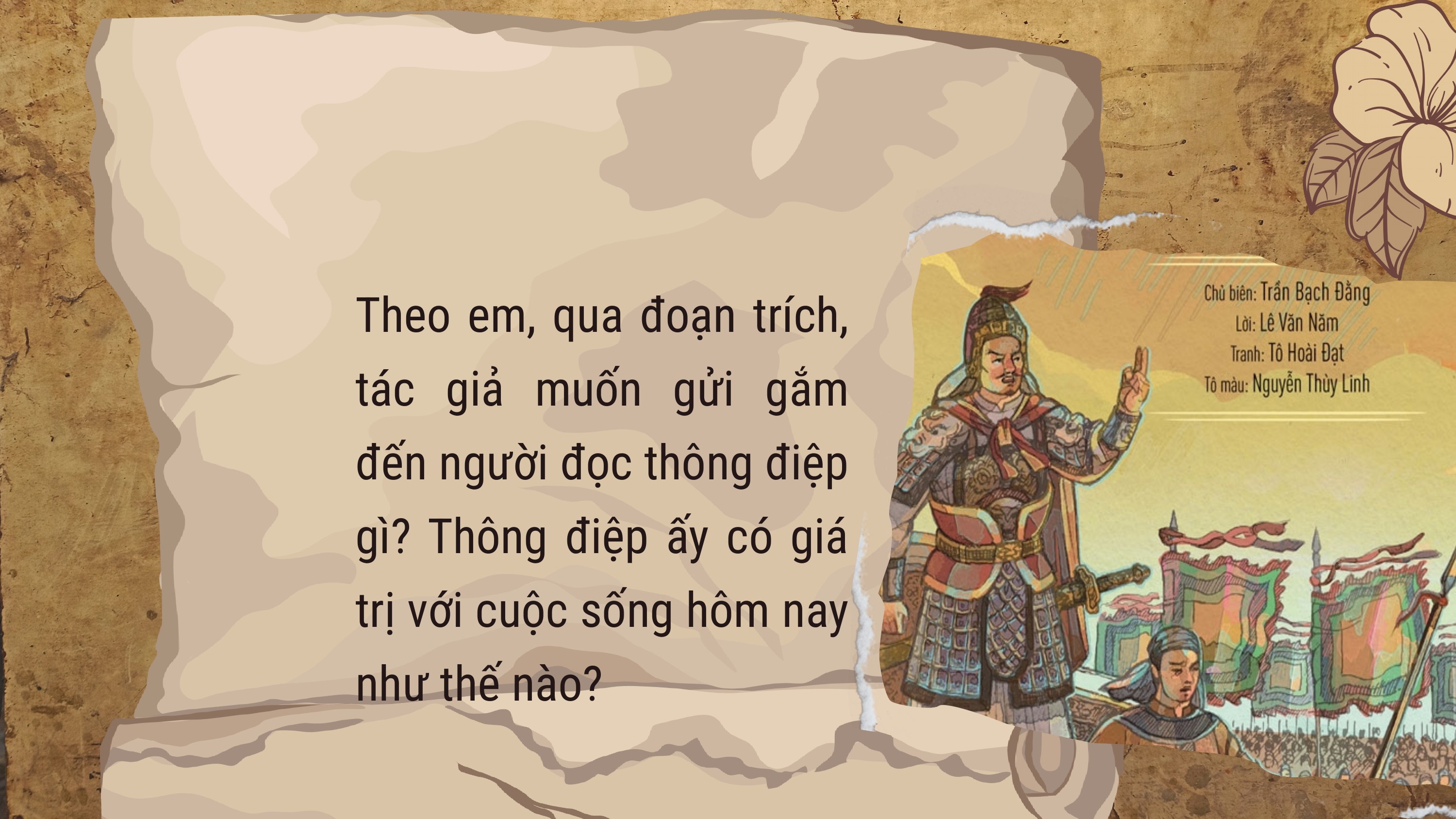

Theo em, qua đoạn trích, tác giả muốn gửi gắm đến người đọc thông điệp gì? Thông điệp ấy có giá trị với cuộc sống hôm nay như thế nào?